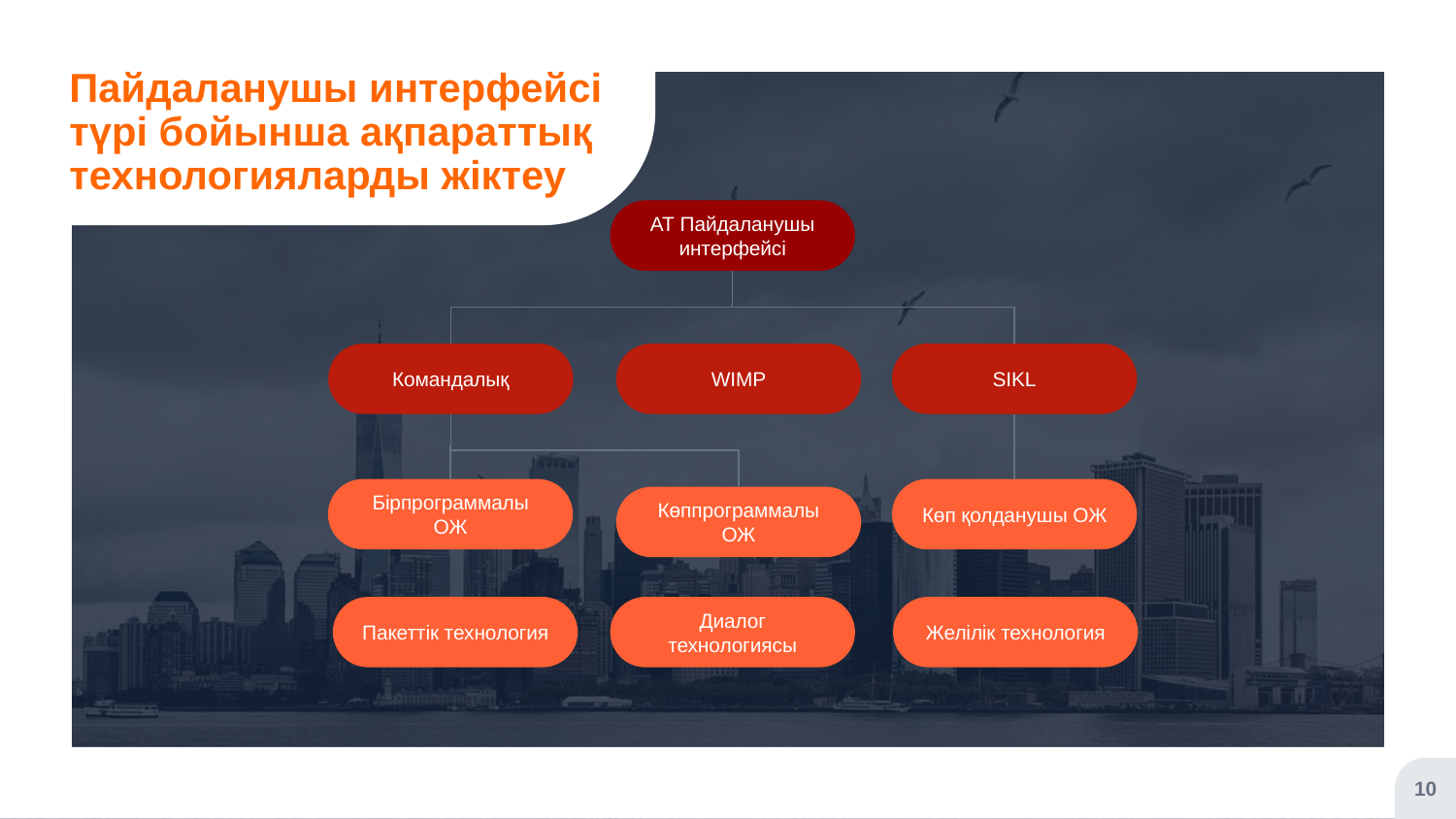

# Пайдаланушы интерфейсі түрі бойынша ақпараттық технологияларды жіктеу
АТ Пайдаланушы интерфейсі
WIMP
Командалық
SIKL
Бірпрограммалы ОЖ
Көп қолданушы ОЖ
Көппрограммалы ОЖ
Пакеттік технология
Диалог технологиясы
Желілік технология
10